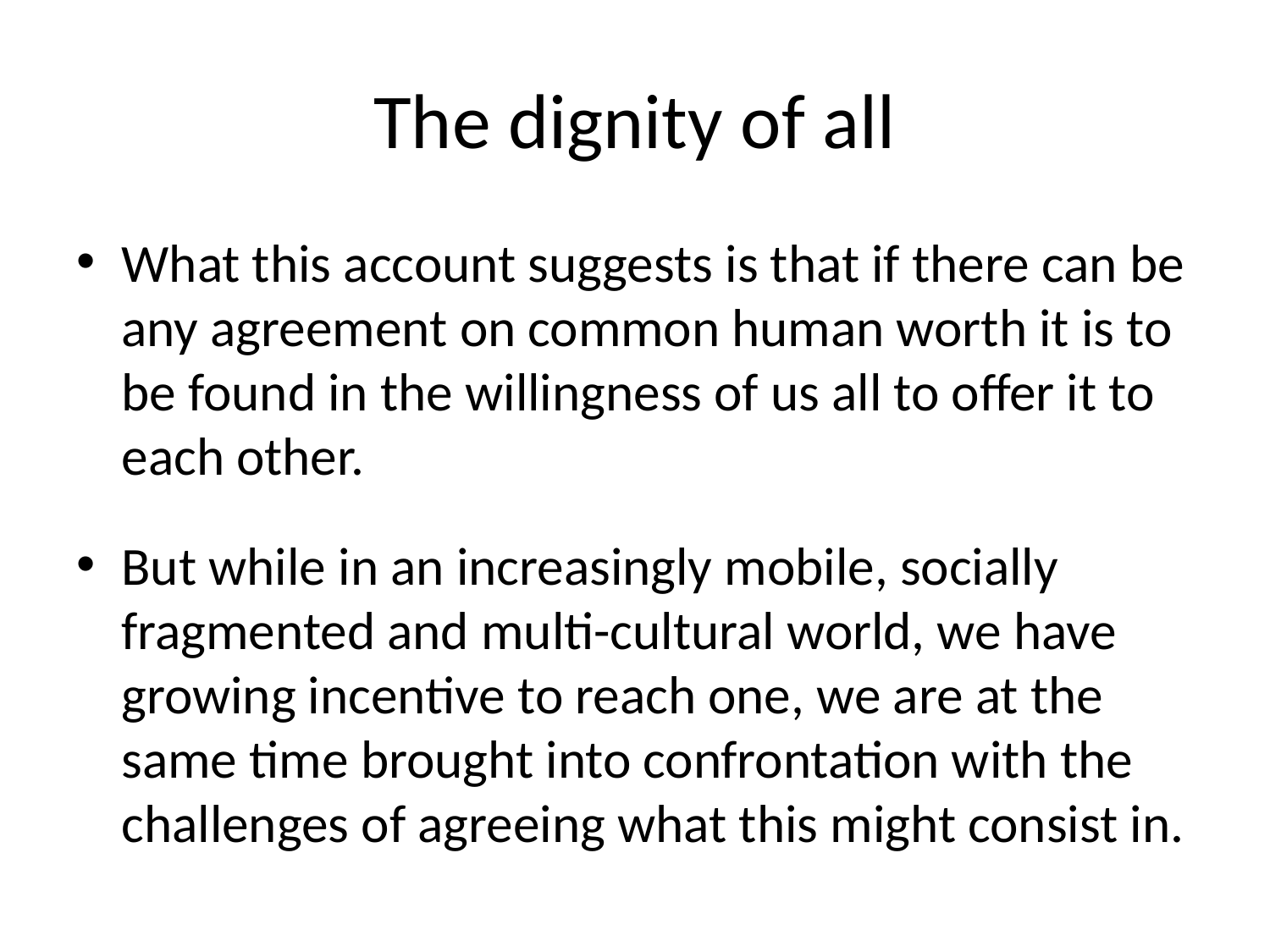

# The dignity of all
What this account suggests is that if there can be any agreement on common human worth it is to be found in the willingness of us all to offer it to each other.

But while in an increasingly mobile, socially fragmented and multi-cultural world, we have growing incentive to reach one, we are at the same time brought into confrontation with the challenges of agreeing what this might consist in.